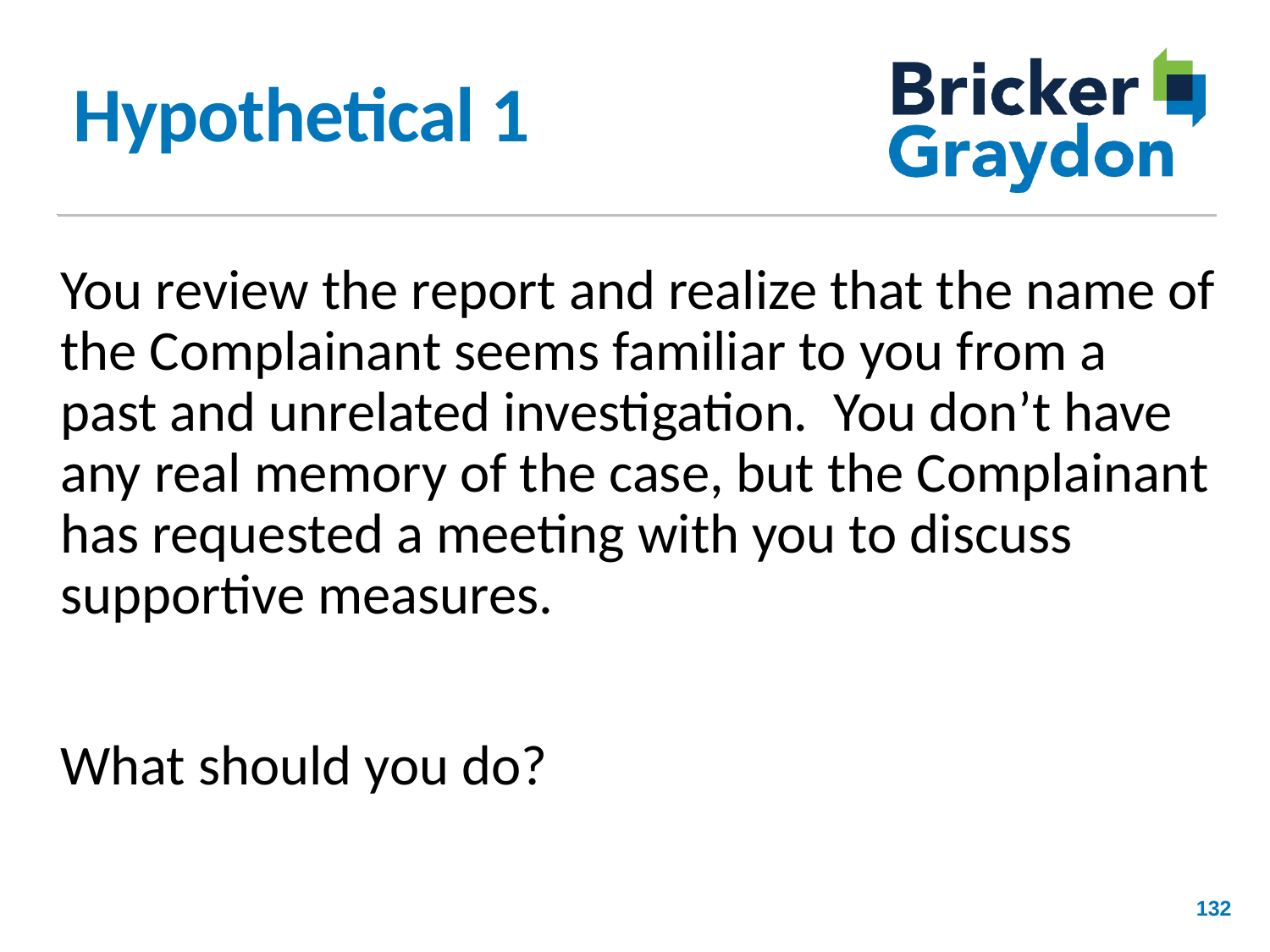

# Hypothetical 1
You review the report and realize that the name of the Complainant seems familiar to you from a past and unrelated investigation.  You don’t have any real memory of the case, but the Complainant has requested a meeting with you to discuss supportive measures.

What should you do?
132